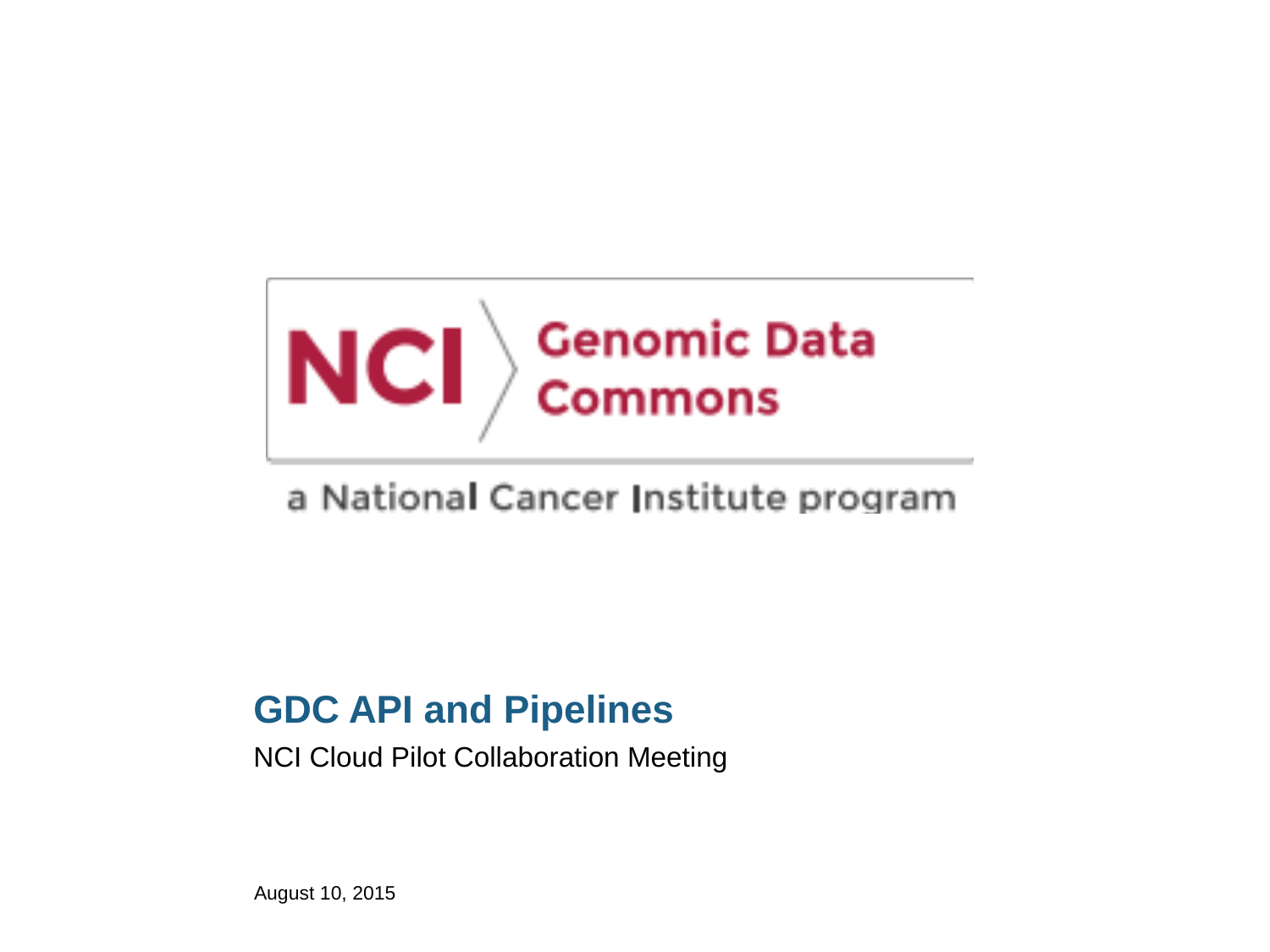

# GDC API and Pipelines
NCI Cloud Pilot Collaboration Meeting

August 10, 2015